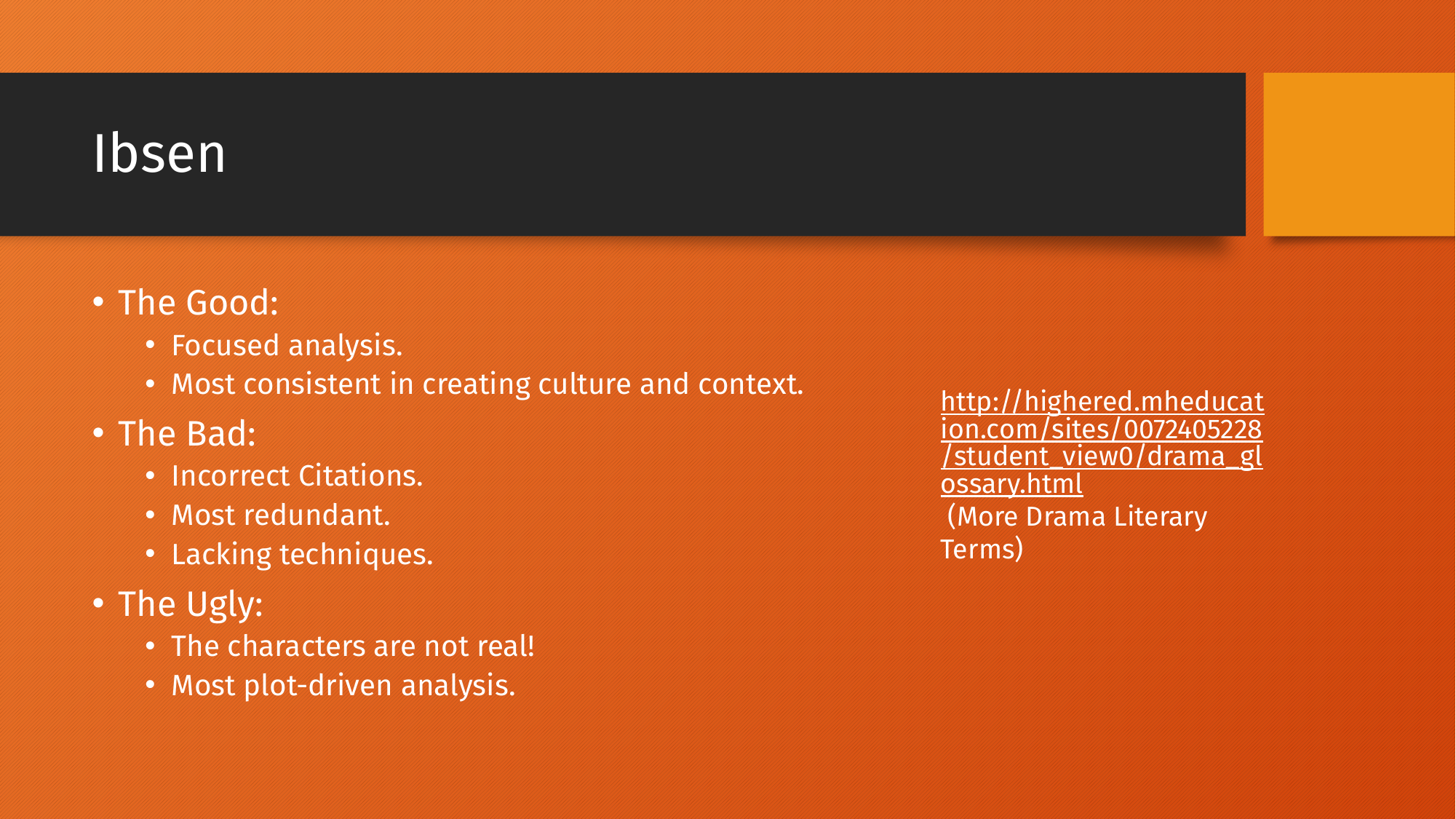

# Ibsen
The Good:
Focused analysis.
Most consistent in creating culture and context.
The Bad:
Incorrect Citations.
Most redundant.
Lacking techniques.
The Ugly:
The characters are not real!
Most plot-driven analysis.

http://highered.mheducation.com/sites/0072405228/student_view0/drama_glossary.html (More Drama Literary Terms)